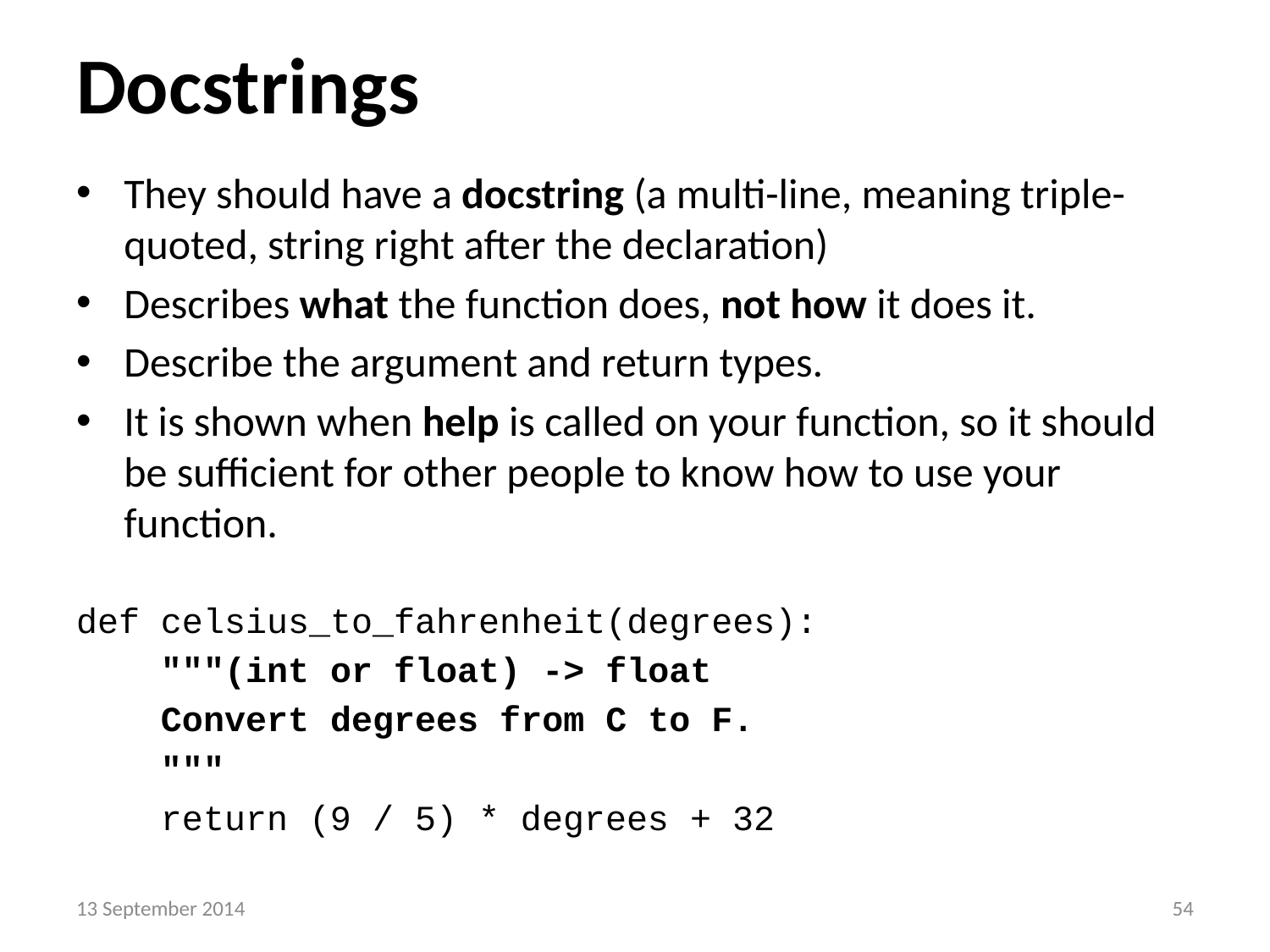

# Docstrings
They should have a docstring (a multi-line, meaning triple-quoted, string right after the declaration)
Describes what the function does, not how it does it.
Describe the argument and return types.
It is shown when help is called on your function, so it should be sufficient for other people to know how to use your function.

def celsius_to_fahrenheit(degrees):
    """(int or float) -> float
    Convert degrees from C to F.
    """
    return (9 / 5) * degrees + 32
13 September 2014
54